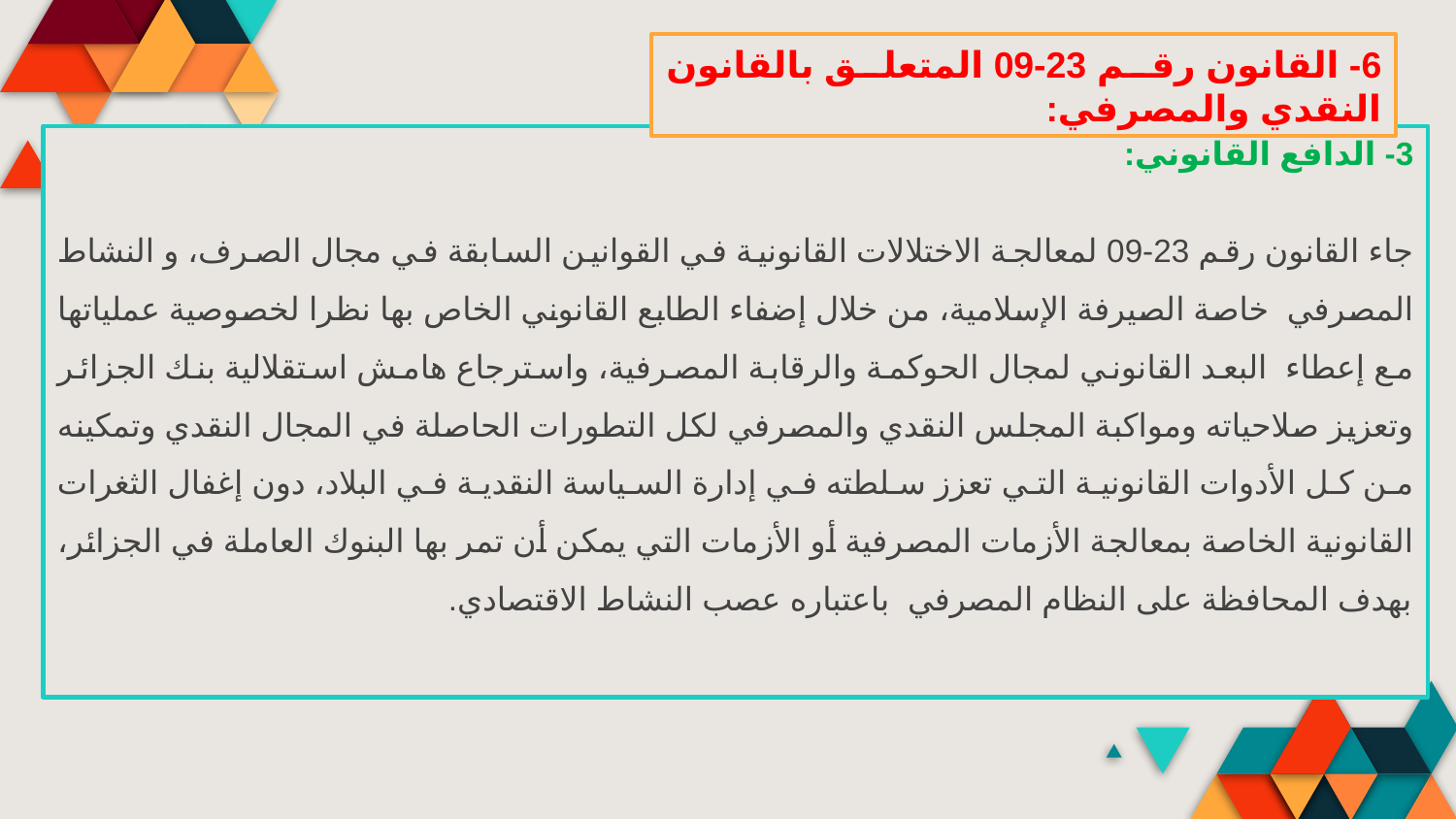

6- القانون رقم 23-09 المتعلق بالقانون النقدي والمصرفي:
3- الدافع القانوني:

جاء القانون رقم 23-09 لمعالجة الاختلالات القانونية في القوانين السابقة في مجال الصرف، و النشاط المصرفي  خاصة الصيرفة الإسلامية، من خلال إضفاء الطابع القانوني الخاص بها نظرا لخصوصية عملياتها مع إعطاء  البعد القانوني لمجال الحوكمة والرقابة المصرفية، واسترجاع هامش استقلالية بنك الجزائر وتعزيز صلاحياته ومواكبة المجلس النقدي والمصرفي لكل التطورات الحاصلة في المجال النقدي وتمكينه من كل الأدوات القانونية التي تعزز سلطته في إدارة السياسة النقدية في البلاد، دون إغفال الثغرات القانونية الخاصة بمعالجة الأزمات المصرفية أو الأزمات التي يمكن أن تمر بها البنوك العاملة في الجزائر، بهدف المحافظة على النظام المصرفي  باعتباره عصب النشاط الاقتصادي.